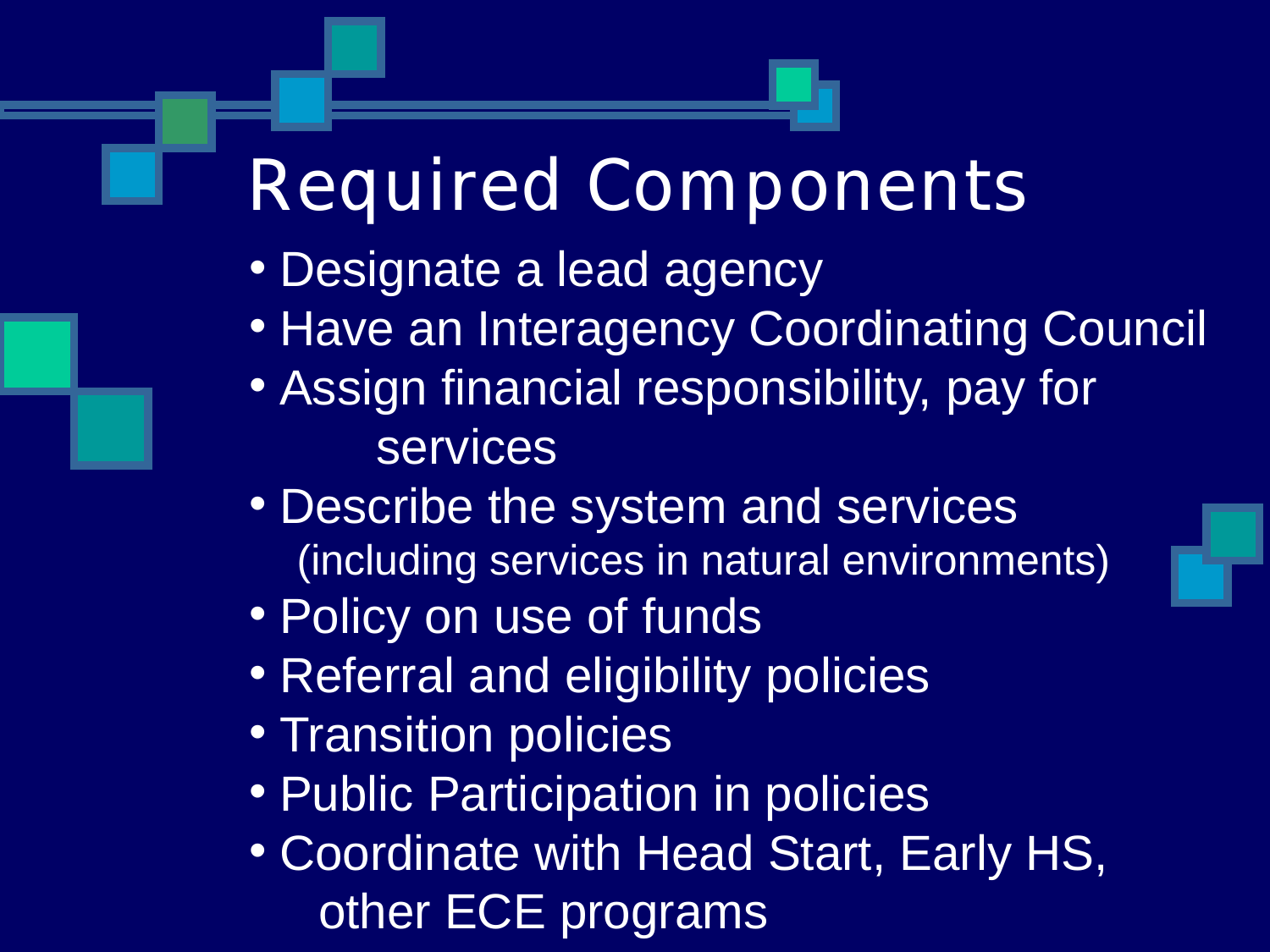

Required Components
Designate a lead agency
Have an Interagency Coordinating Council
Assign financial responsibility, pay for
	services
Describe the system and services
    (including services in natural environments)
Policy on use of funds
Referral and eligibility policies
Transition policies
Public Participation in policies
Coordinate with Head Start, Early HS,
     other ECE programs